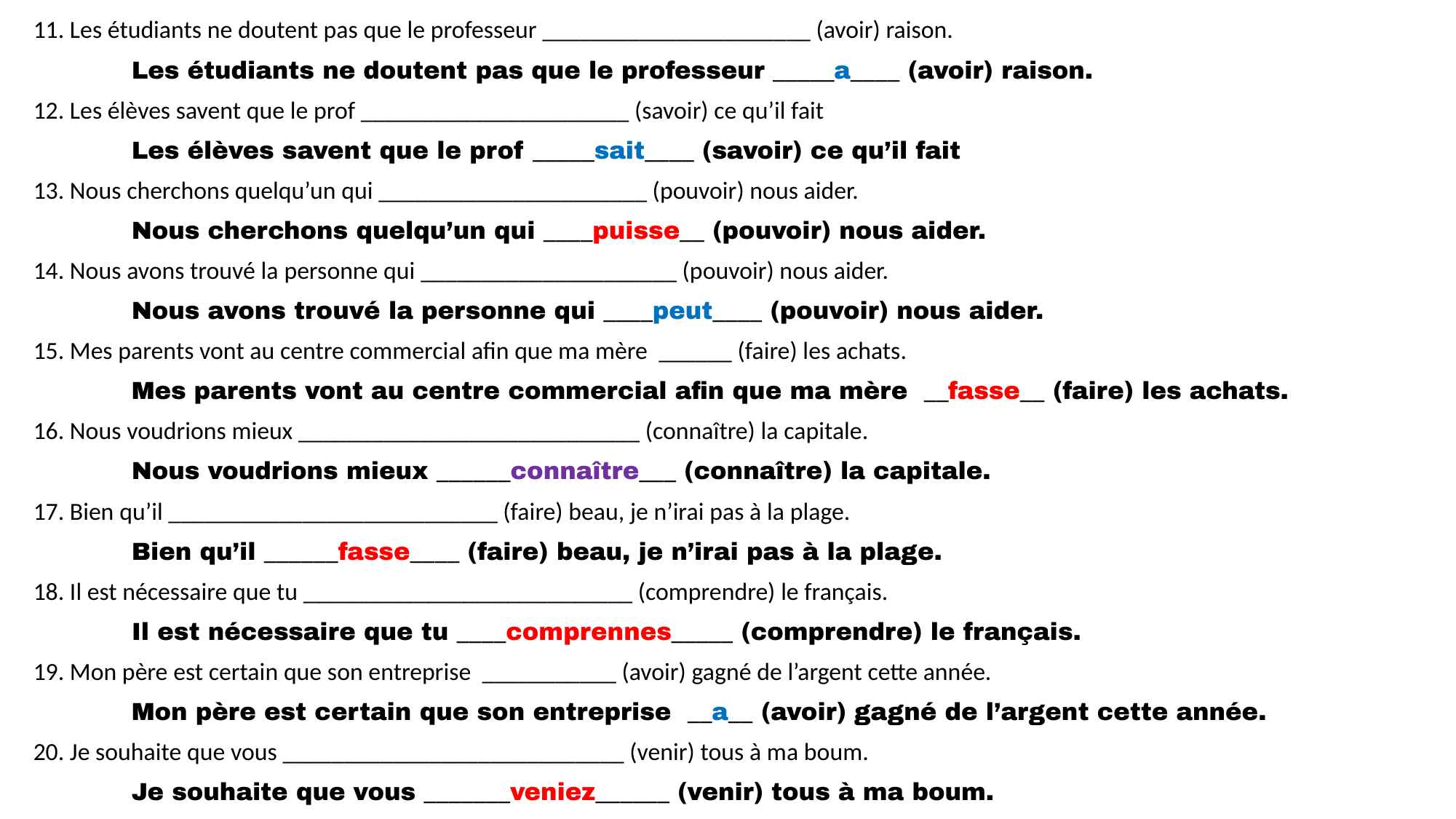

11. Les étudiants ne doutent pas que le professeur ______________________ (avoir) raison.
	Les étudiants ne doutent pas que le professeur _____a____ (avoir) raison.
12. Les élèves savent que le prof ______________________ (savoir) ce qu’il fait
	Les élèves savent que le prof _____sait____ (savoir) ce qu’il fait
13. Nous cherchons quelqu’un qui ______________________ (pouvoir) nous aider.
	Nous cherchons quelqu’un qui ____puisse__ (pouvoir) nous aider.
14. Nous avons trouvé la personne qui _____________________ (pouvoir) nous aider.
	Nous avons trouvé la personne qui ____peut____ (pouvoir) nous aider.
15. Mes parents vont au centre commercial afin que ma mère  ______ (faire) les achats.
	Mes parents vont au centre commercial afin que ma mère  __fasse__ (faire) les achats.
16. Nous voudrions mieux ____________________________ (connaître) la capitale.
	Nous voudrions mieux ______connaître___ (connaître) la capitale.
17. Bien qu’il ___________________________ (faire) beau, je n’irai pas à la plage.
	Bien qu’il ______fasse____ (faire) beau, je n’irai pas à la plage.
18. Il est nécessaire que tu ___________________________ (comprendre) le français.
	Il est nécessaire que tu ____comprennes_____ (comprendre) le français.
19. Mon père est certain que son entreprise  ___________ (avoir) gagné de l’argent cette année.
	Mon père est certain que son entreprise  __a__ (avoir) gagné de l’argent cette année.
20. Je souhaite que vous ____________________________ (venir) tous à ma boum.
	Je souhaite que vous _______veniez______ (venir) tous à ma boum.

#